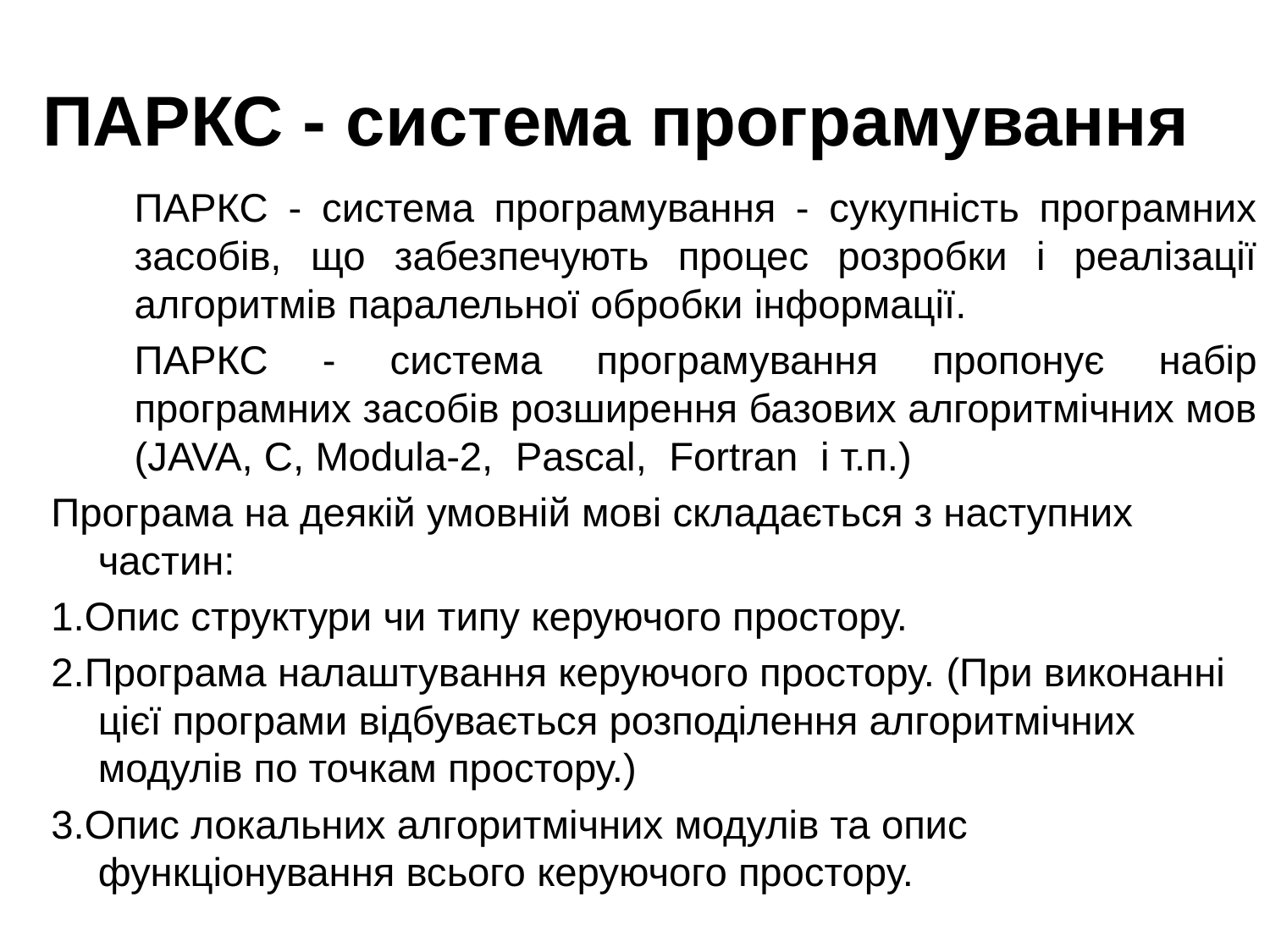

# ПАРКС - система програмування
	ПАРКС - система програмування - сукупність програмних засобів, що забезпечують процес розробки і реалізації алгоритмів паралельної обробки інформації.
	ПАРКС - система програмування пропонує набір програмних засобів розширення базових алгоритмічних мов (JAVA, С, Modula-2,  Pascal,  Fortran  і т.п.)
Програма на деякій умовній мові складається з наступних частин:
1.Опис структури чи типу керуючого простору.
2.Програма налаштування керуючого простору. (При виконанні цієї програми відбувається розподілення алгоритмічних модулів по точкам простору.)
3.Опис локальних алгоритмічних модулів та опис функціонування всього керуючого простору.